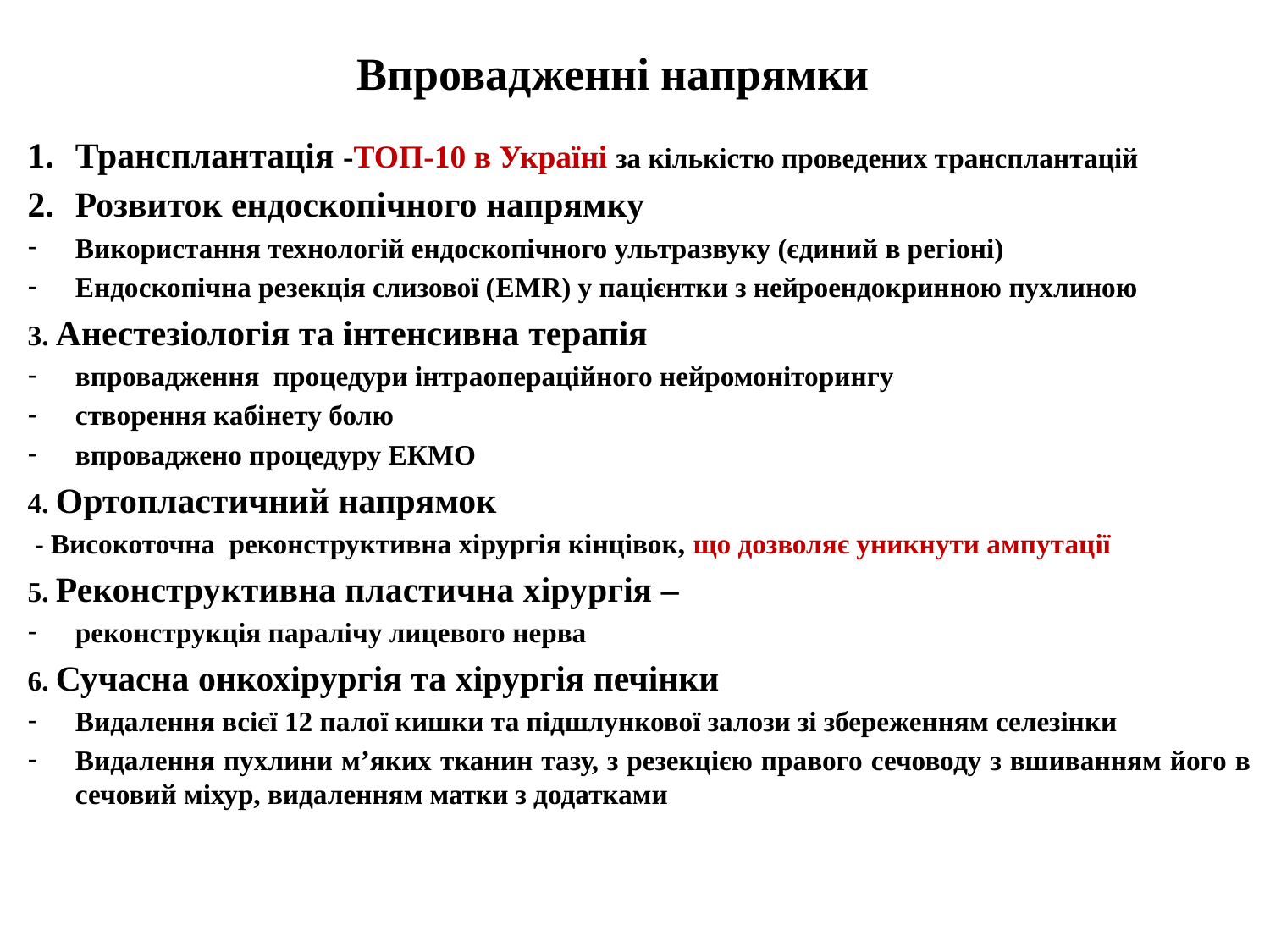

# Впровадженні напрямки
Трансплантація -ТОП-10 в Україні за кількістю проведених трансплантацій
Розвиток ендоскопічного напрямку
Використання технологій ендоскопічного ультразвуку (єдиний в регіоні)
Ендоскопічна резекція слизової (EMR) у пацієнтки з нейроендокринною пухлиною
3. Анестезіологія та інтенсивна терапія
впровадження  процедури інтраопераційного нейромоніторингу
створення кабінету болю
впроваджено процедуру ЕКМО
4. Ортопластичний напрямок
 - Високоточна  реконструктивна хірургія кінцівок, що дозволяє уникнути ампутації
5. Реконструктивна пластична хірургія –
реконструкція паралічу лицевого нерва
6. Сучасна онкохірургія та хірургія печінки
Видалення всієї 12 палої кишки та підшлункової залози зі збереженням селезінки
Видалення пухлини мʼяких тканин тазу, з резекцією правого сечоводу з вшиванням його в сечовий міхур, видаленням матки з додатками